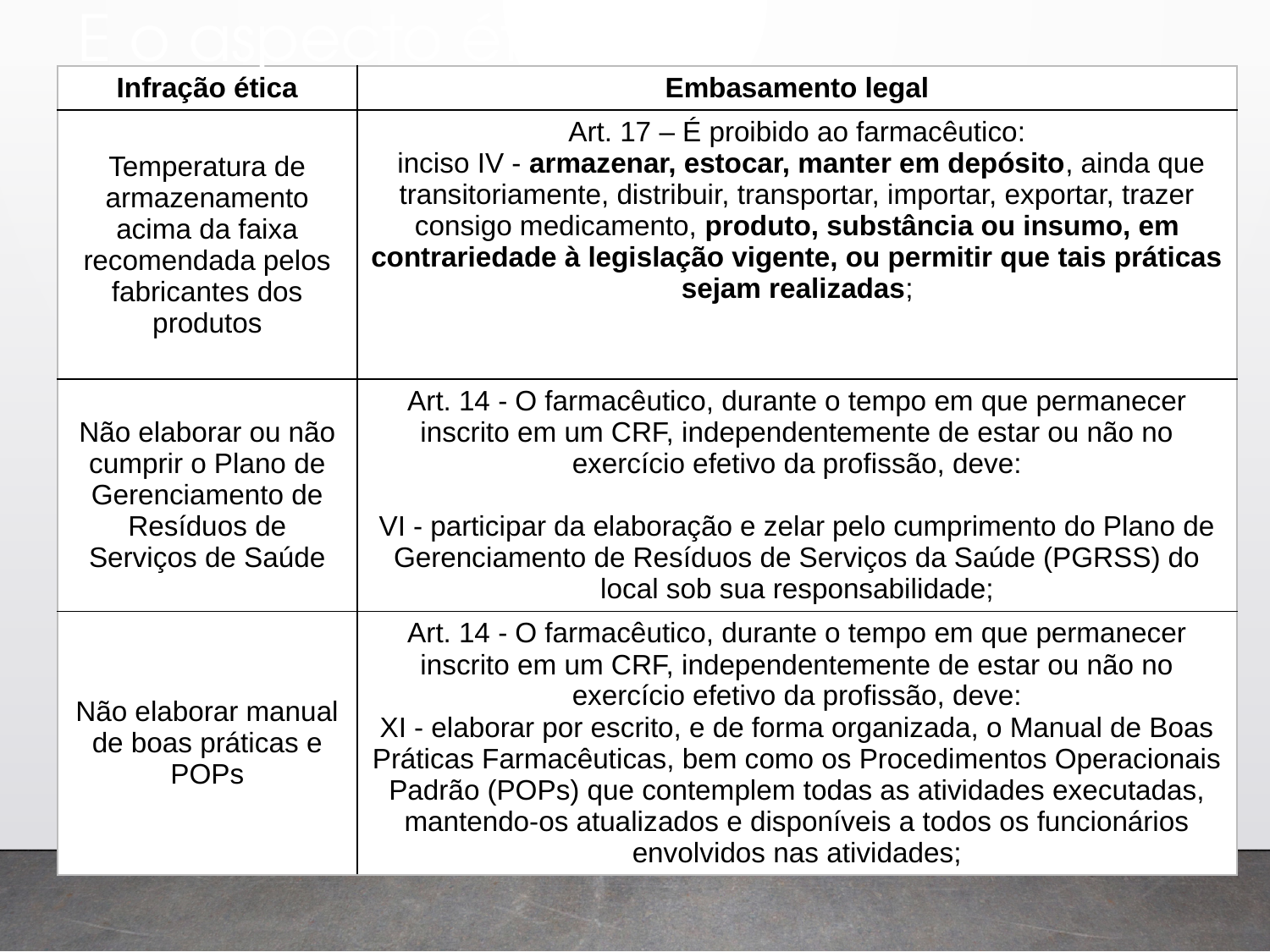

# E o aspecto ético?
| Infração ética | Embasamento legal |
| --- | --- |
| Temperatura de armazenamento acima da faixa recomendada pelos fabricantes dos produtos | Art. 17 – É proibido ao farmacêutico: inciso IV - armazenar, estocar, manter em depósito, ainda que transitoriamente, distribuir, transportar, importar, exportar, trazer consigo medicamento, produto, substância ou insumo, em contrariedade à legislação vigente, ou permitir que tais práticas sejam realizadas; |
| Não elaborar ou não cumprir o Plano de Gerenciamento de Resíduos de Serviços de Saúde | Art. 14 - O farmacêutico, durante o tempo em que permanecer inscrito em um CRF, independentemente de estar ou não no exercício efetivo da profissão, deve: VI - participar da elaboração e zelar pelo cumprimento do Plano de Gerenciamento de Resíduos de Serviços da Saúde (PGRSS) do local sob sua responsabilidade; |
| Não elaborar manual de boas práticas e POPs | Art. 14 - O farmacêutico, durante o tempo em que permanecer inscrito em um CRF, independentemente de estar ou não no exercício efetivo da profissão, deve: XI - elaborar por escrito, e de forma organizada, o Manual de Boas Práticas Farmacêuticas, bem como os Procedimentos Operacionais Padrão (POPs) que contemplem todas as atividades executadas, mantendo-os atualizados e disponíveis a todos os funcionários envolvidos nas atividades; |